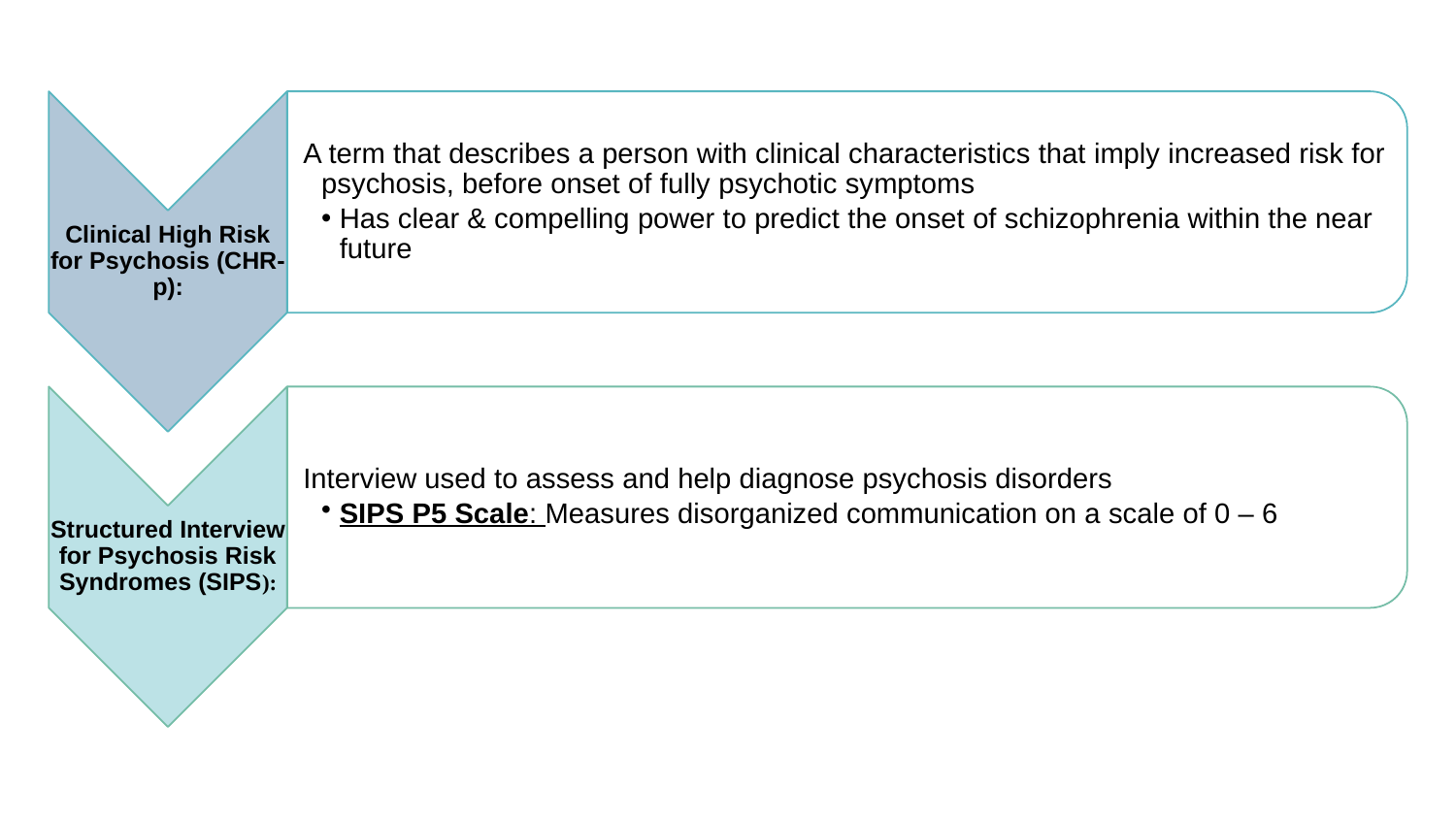

Clinical High Risk for Psychosis (CHR-p):
A term that describes a person with clinical characteristics that imply increased risk for psychosis, before onset of fully psychotic symptoms
Has clear & compelling power to predict the onset of schizophrenia within the near future
Structured Interview for Psychosis Risk Syndromes (SIPS):
Interview used to assess and help diagnose psychosis disorders
SIPS P5 Scale: Measures disorganized communication on a scale of 0 – 6